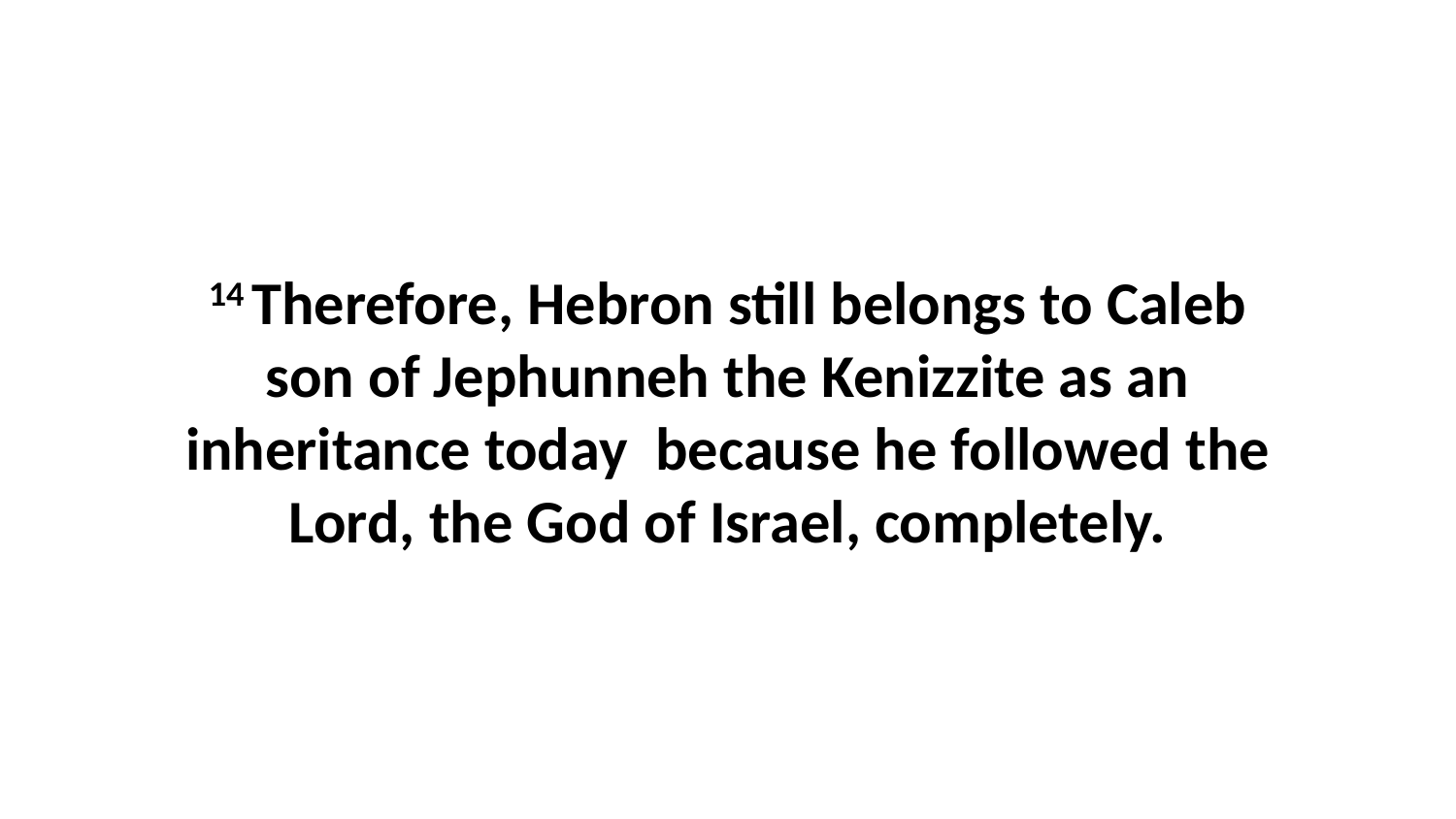

14 Therefore, Hebron still belongs to Caleb son of Jephunneh the Kenizzite as an inheritance today  because he followed the Lord, the God of Israel, completely.